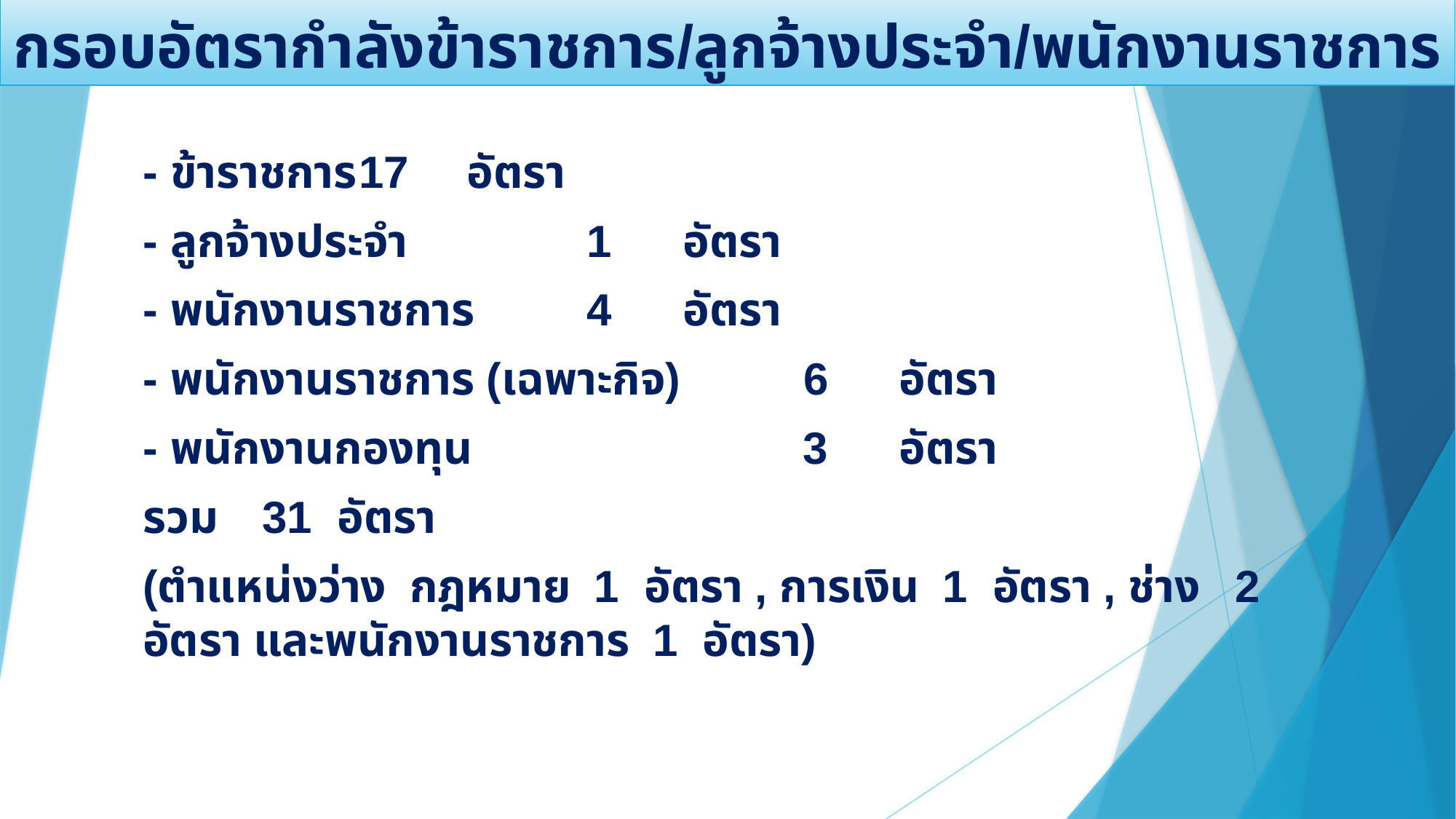

# กรอบอัตรากำลังข้าราชการ/ลูกจ้างประจำ/พนักงานราชการ
- ข้าราชการ							17	อัตรา
- ลูกจ้างประจำ				 		 1	อัตรา
- พนักงานราชการ					 4	อัตรา
- พนักงานราชการ (เฉพาะกิจ)			 6	อัตรา
- พนักงานกองทุน			 			 3	อัตรา
รวม									 31  อัตรา
(ตำแหน่งว่าง  กฎหมาย  1  อัตรา , การเงิน  1  อัตรา , ช่าง   2  อัตรา และพนักงานราชการ  1  อัตรา)